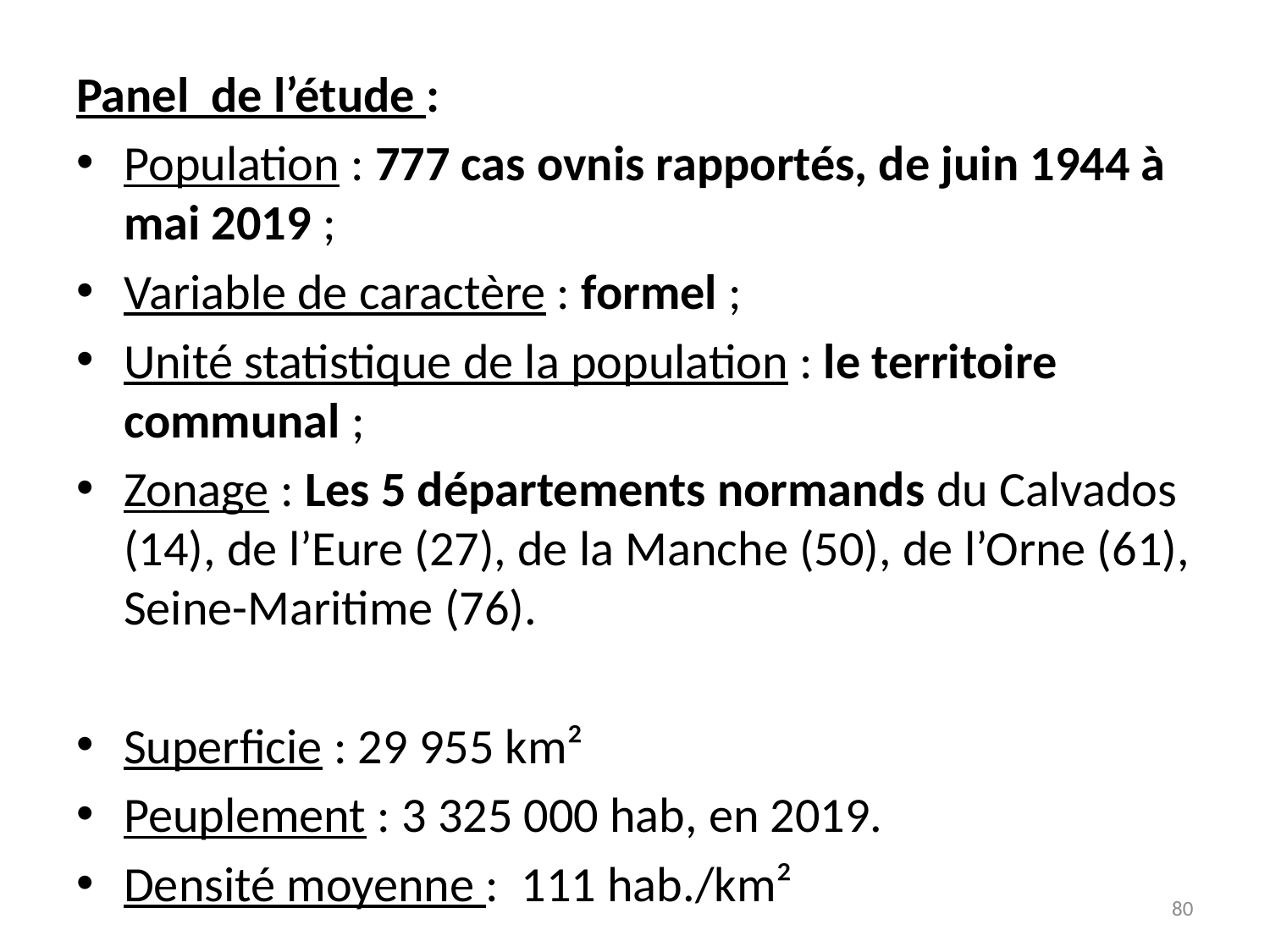

# Panel  de l’étude :
Population : 777 cas ovnis rapportés, de juin 1944 à mai 2019 ;
Variable de caractère : formel ;
Unité statistique de la population : le territoire communal ;
Zonage : Les 5 départements normands du Calvados (14), de l’Eure (27), de la Manche (50), de l’Orne (61), Seine-Maritime (76).

Superficie : 29 955 km²
Peuplement : 3 325 000 hab, en 2019.
Densité moyenne :  111 hab./km²

80